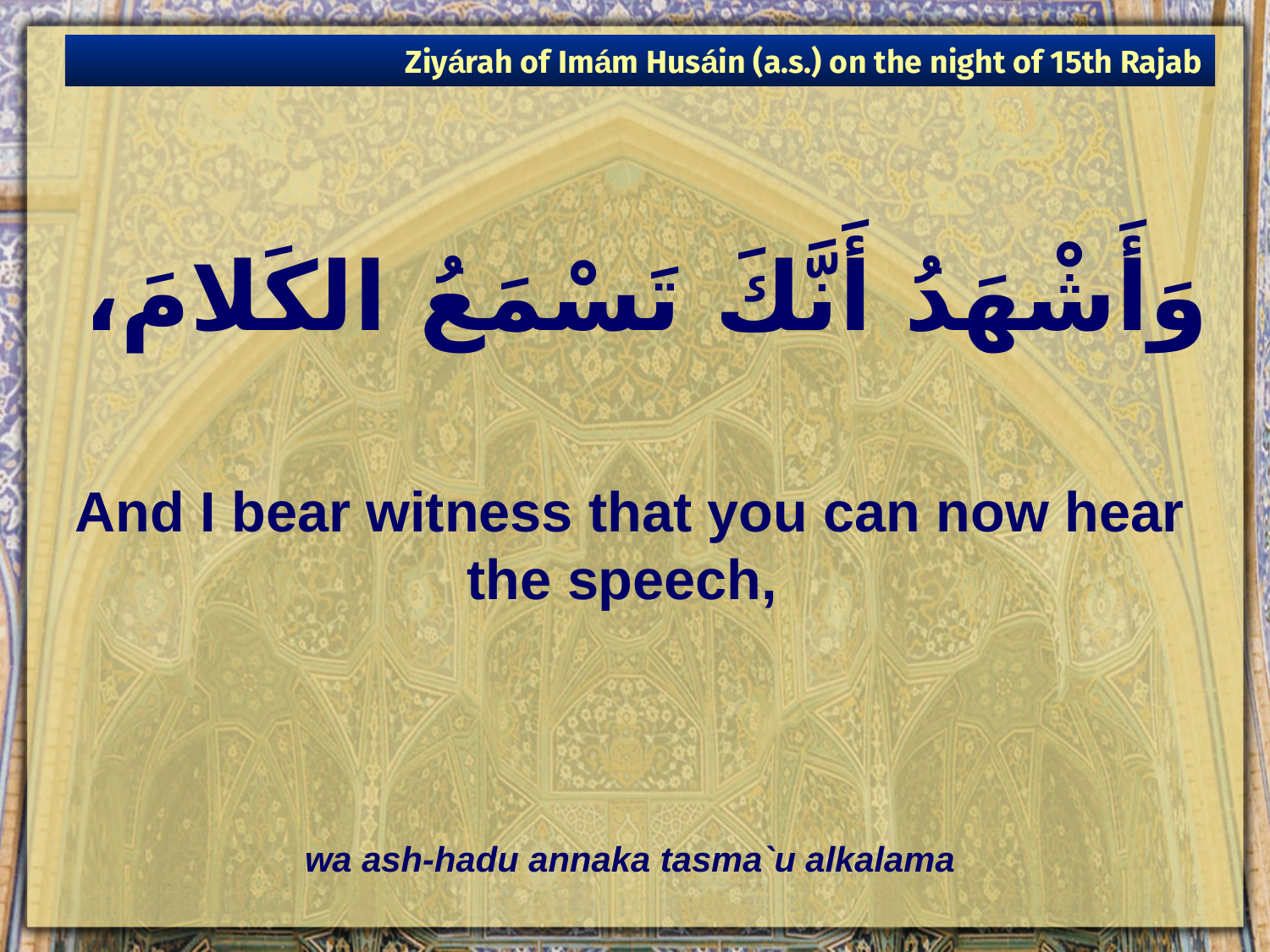

Ziyárah of Imám Husáin (a.s.) on the night of 15th Rajab
# وَأَشْهَدُ أَنَّكَ تَسْمَعُ الكَلامَ،
And I bear witness that you can now hear the speech,
wa ash-hadu annaka tasma`u alkalama